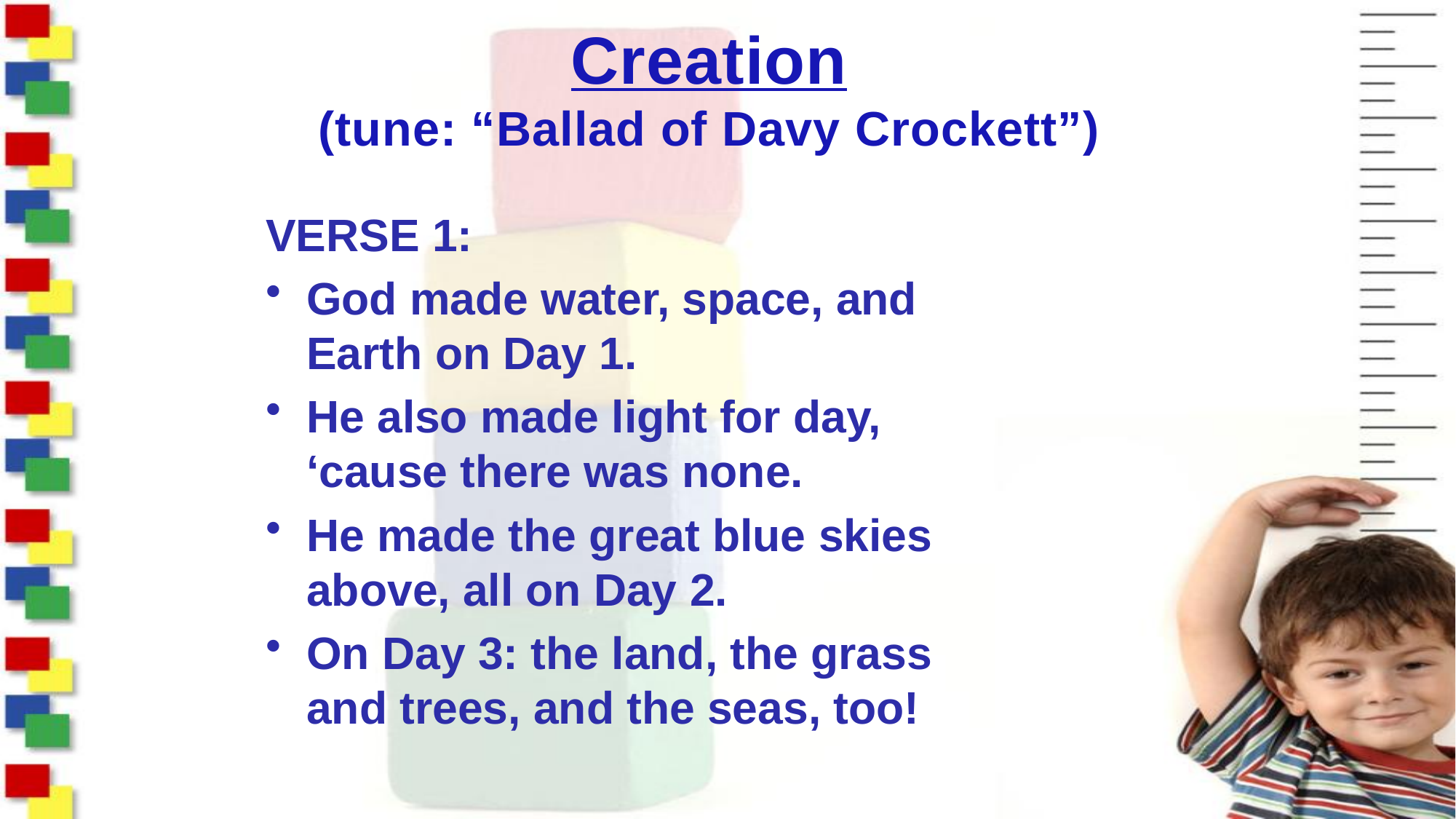

# Creation (tune: “Ballad of Davy Crockett”)
VERSE 1:
God made water, space, and Earth on Day 1.
He also made light for day, ‘cause there was none.
He made the great blue skies above, all on Day 2.
On Day 3: the land, the grass and trees, and the seas, too!